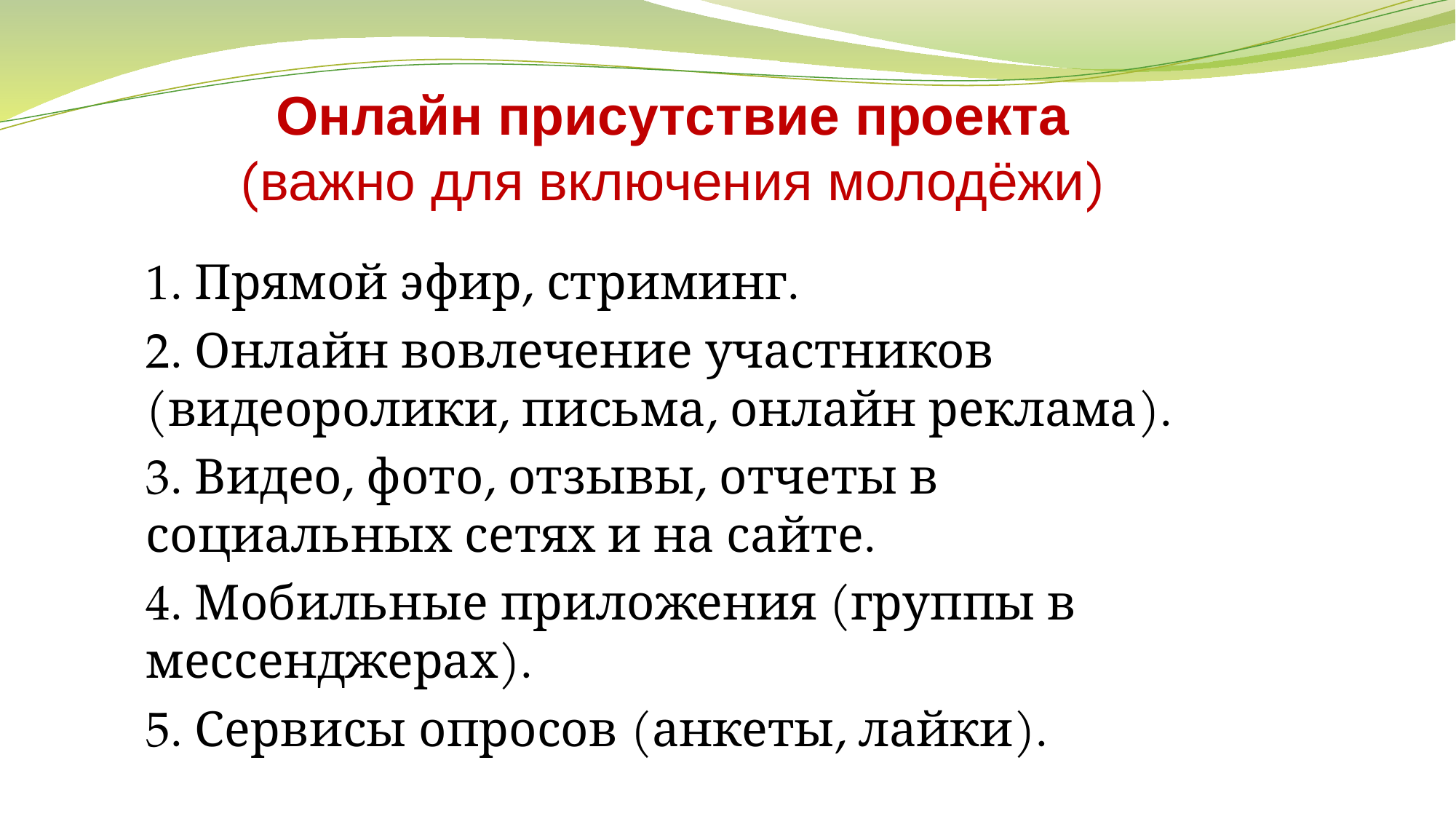

# Онлайн присутствие проекта (важно для включения молодёжи)
1. Прямой эфир, стриминг.
2. Онлайн вовлечение участников (видеоролики, письма, онлайн реклама).
3. Видео, фото, отзывы, отчеты в социальных сетях и на сайте.
4. Мобильные приложения (группы в мессенджерах).
5. Сервисы опросов (анкеты, лайки).